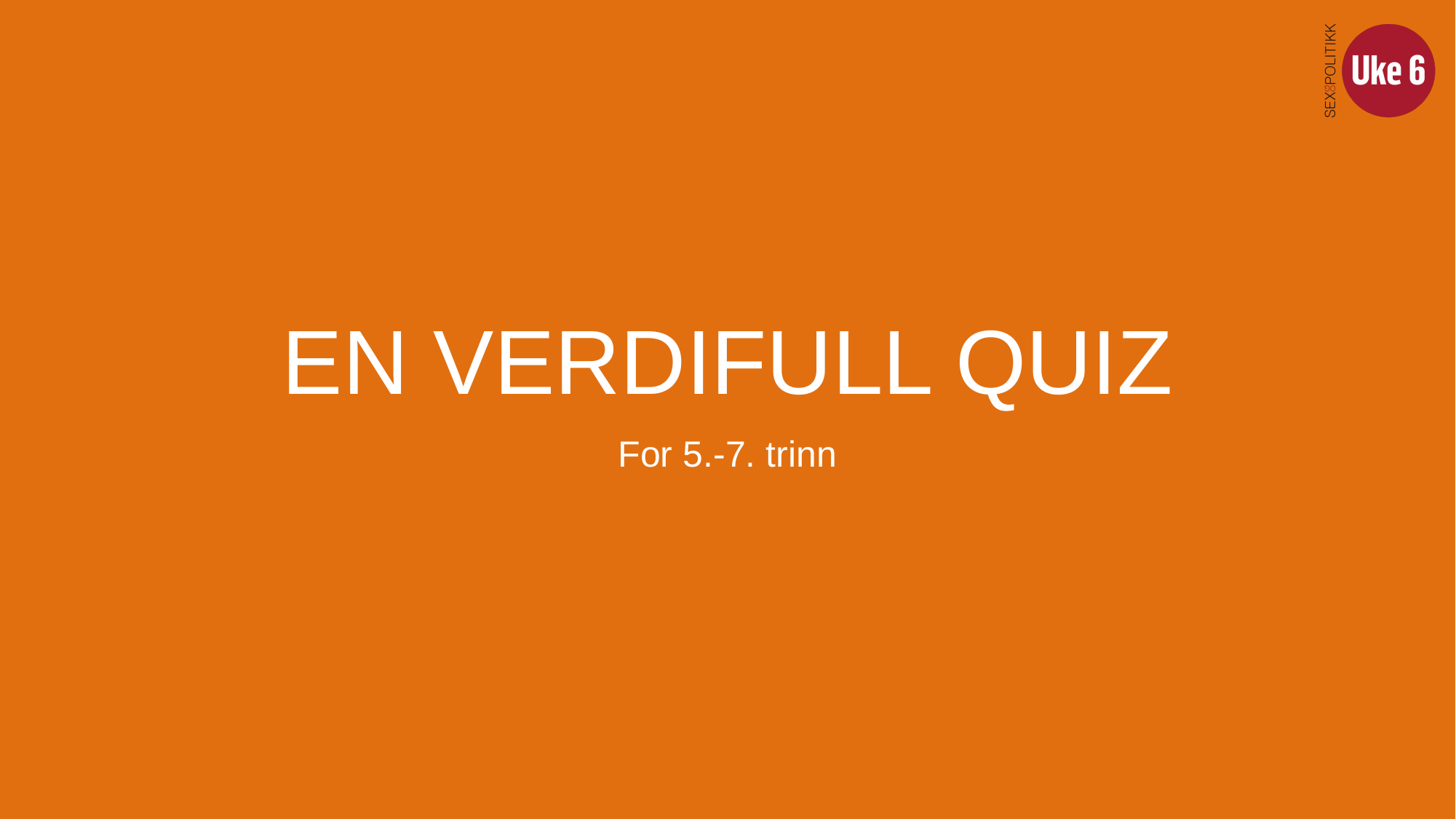

# EN VERDIFULL QUIZ
For 5.-7. trinn